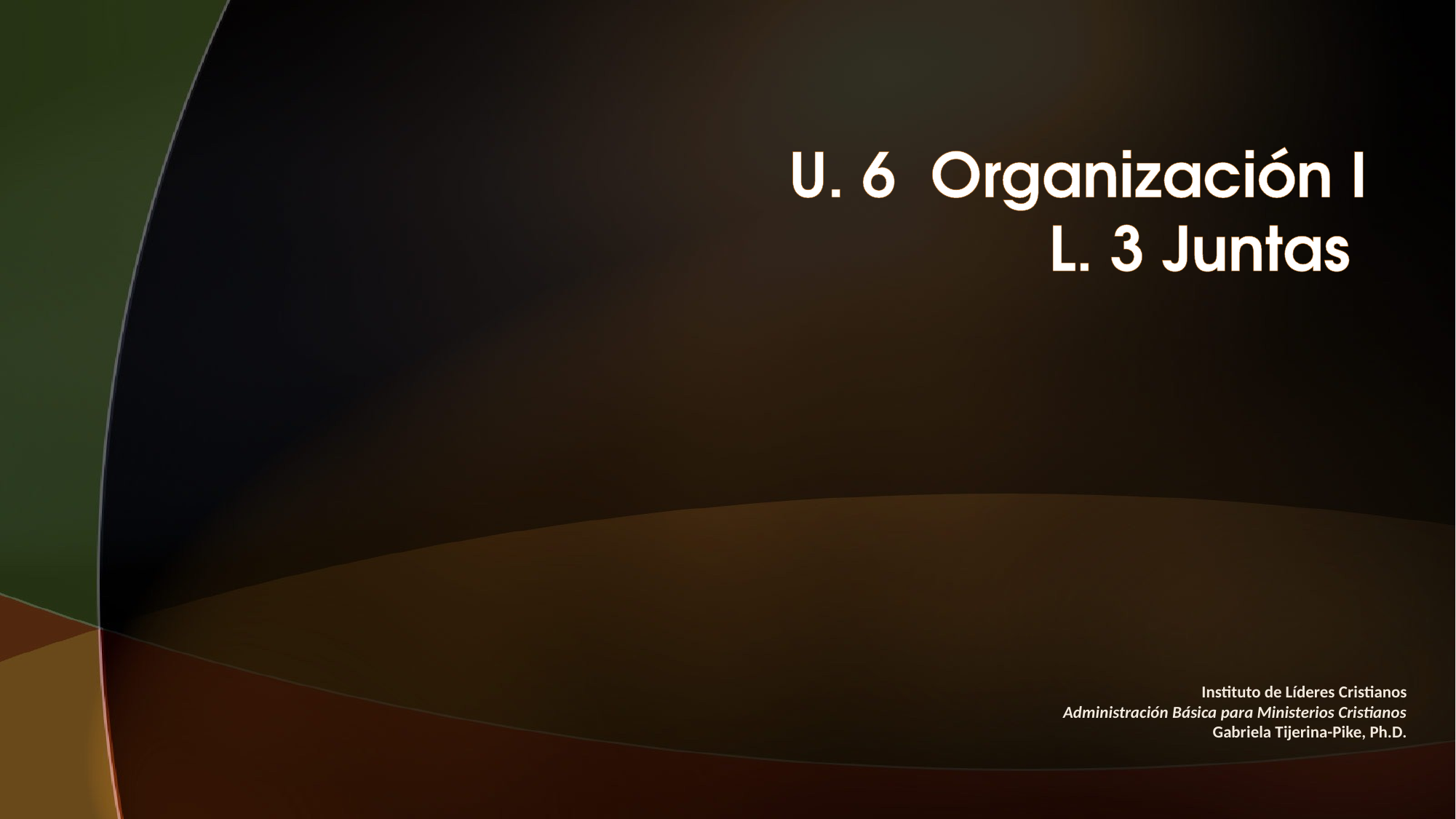

# U. 6  Organización I L. 3 Juntas
Instituto de Líderes Cristianos
Administración Básica para Ministerios Cristianos
Gabriela Tijerina-Pike, Ph.D.